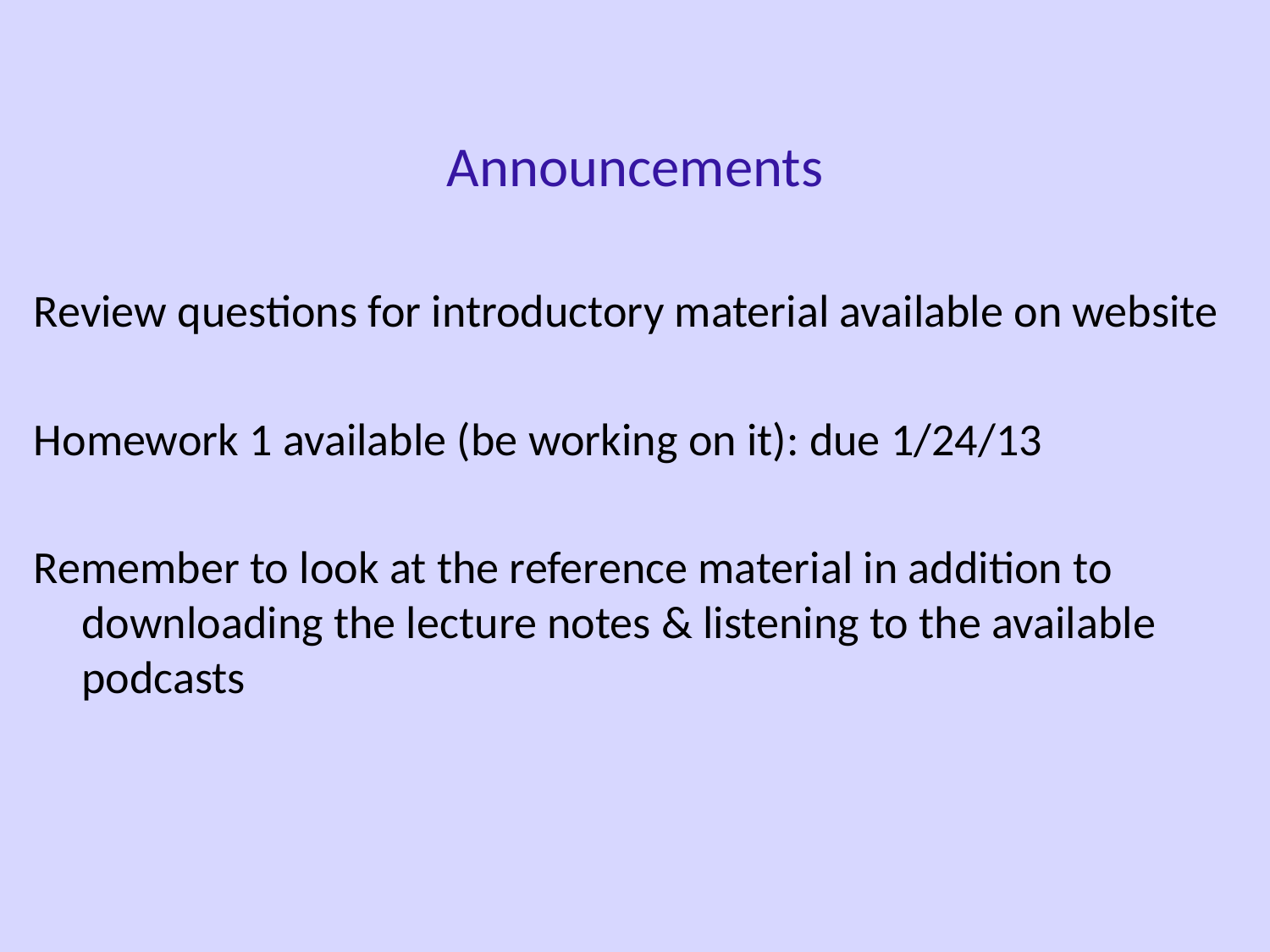

Announcements
Review questions for introductory material available on website

Homework 1 available (be working on it): due 1/24/13

Remember to look at the reference material in addition to downloading the lecture notes & listening to the available podcasts